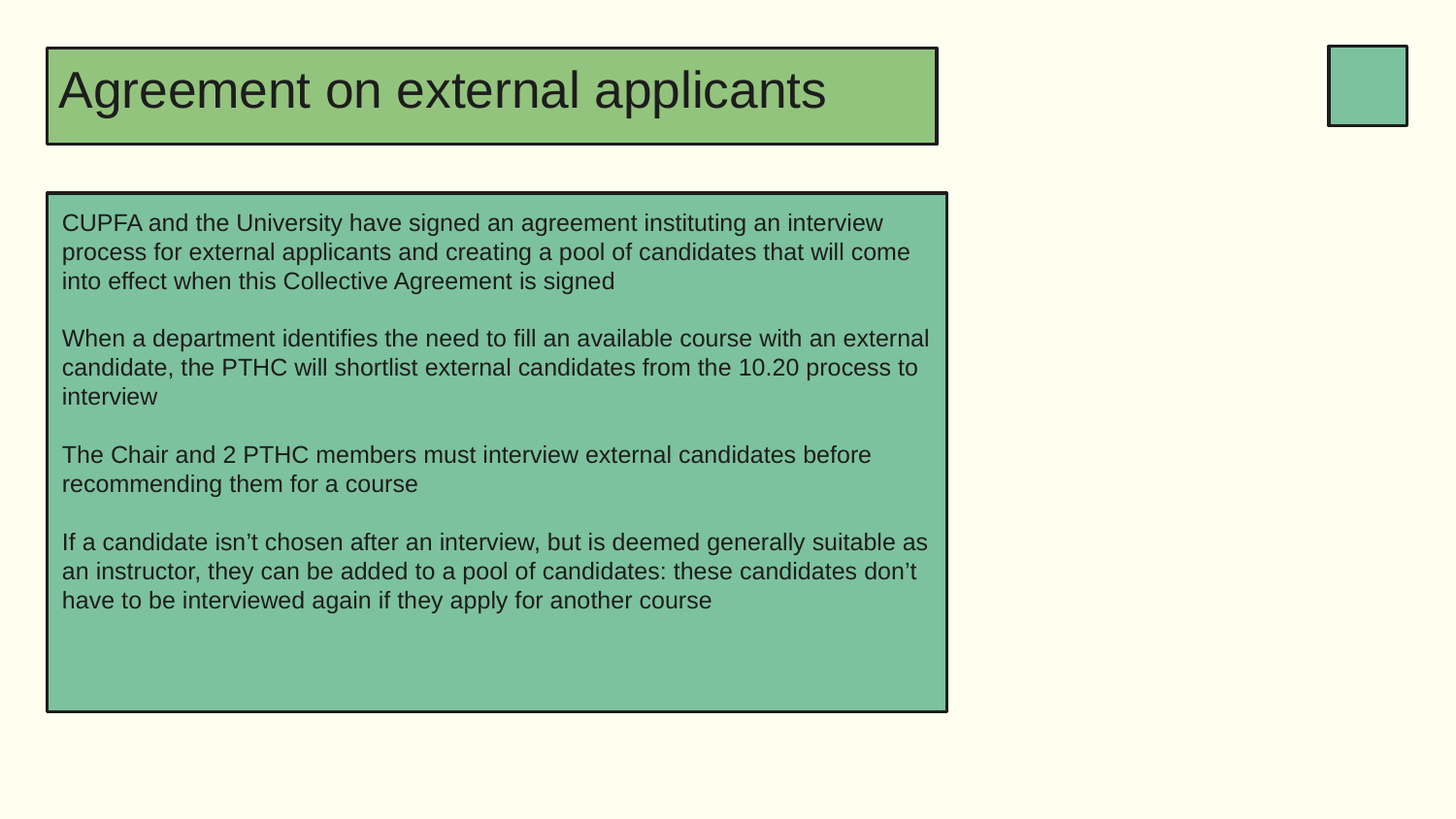

# Agreement on external applicants
CUPFA and the University have signed an agreement instituting an interview process for external applicants and creating a pool of candidates that will come into effect when this Collective Agreement is signed

When a department identifies the need to fill an available course with an external candidate, the PTHC will shortlist external candidates from the 10.20 process to interview

The Chair and 2 PTHC members must interview external candidates before recommending them for a course

If a candidate isn’t chosen after an interview, but is deemed generally suitable as an instructor, they can be added to a pool of candidates: these candidates don’t have to be interviewed again if they apply for another course